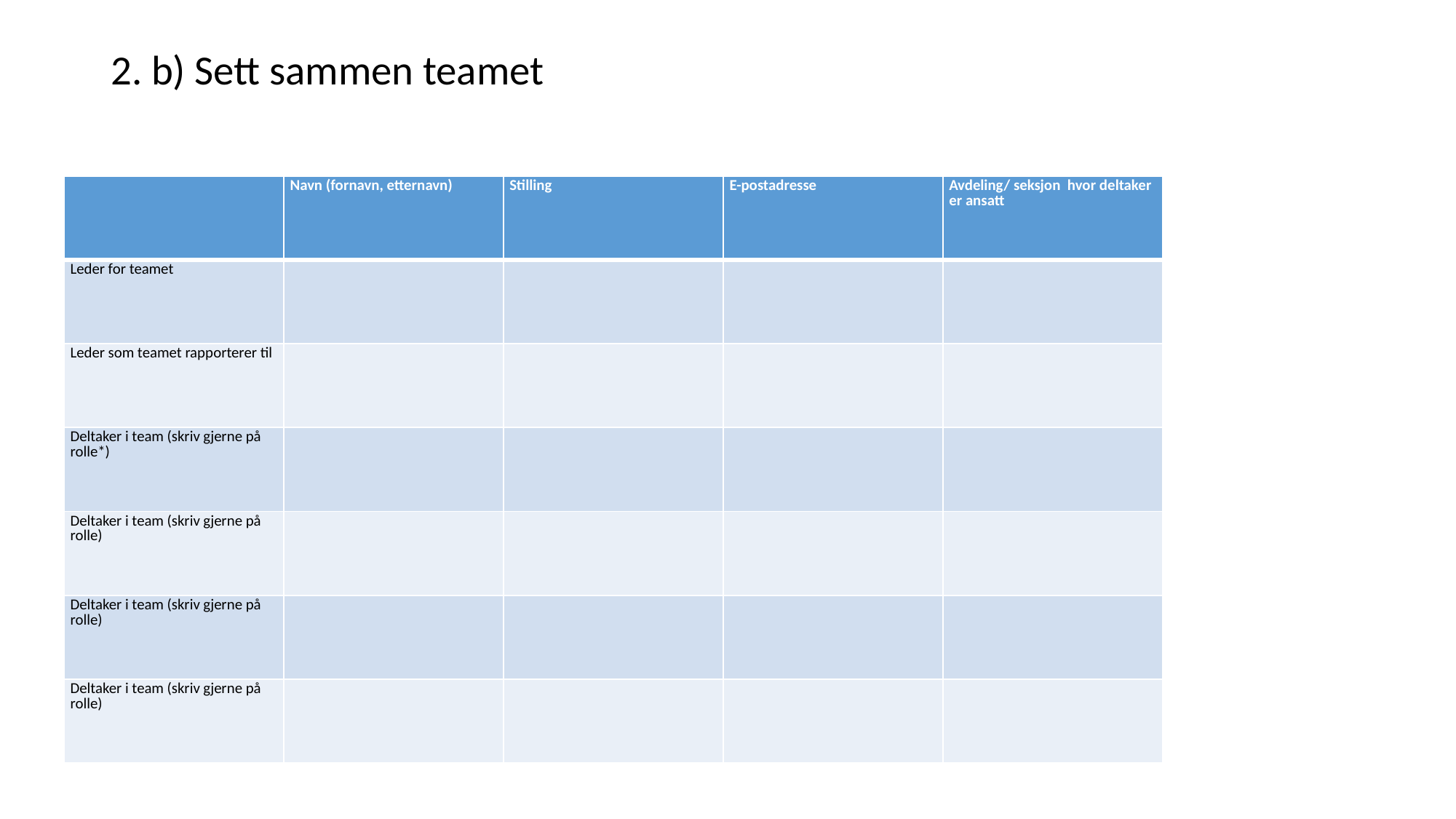

# 2. b) Sett sammen teamet
|  | Navn (fornavn, etternavn) | Stilling | E-postadresse | Avdeling/ seksjon hvor deltaker er ansatt |
| --- | --- | --- | --- | --- |
| Leder for teamet |  |  |  |  |
| Leder som teamet rapporterer til |  |  |  |  |
| Deltaker i team (skriv gjerne på rolle\*) |  |  |  |  |
| Deltaker i team (skriv gjerne på rolle) |  |  |  |  |
| Deltaker i team (skriv gjerne på rolle) |  |  |  |  |
| Deltaker i team (skriv gjerne på rolle) |  |  |  |  |